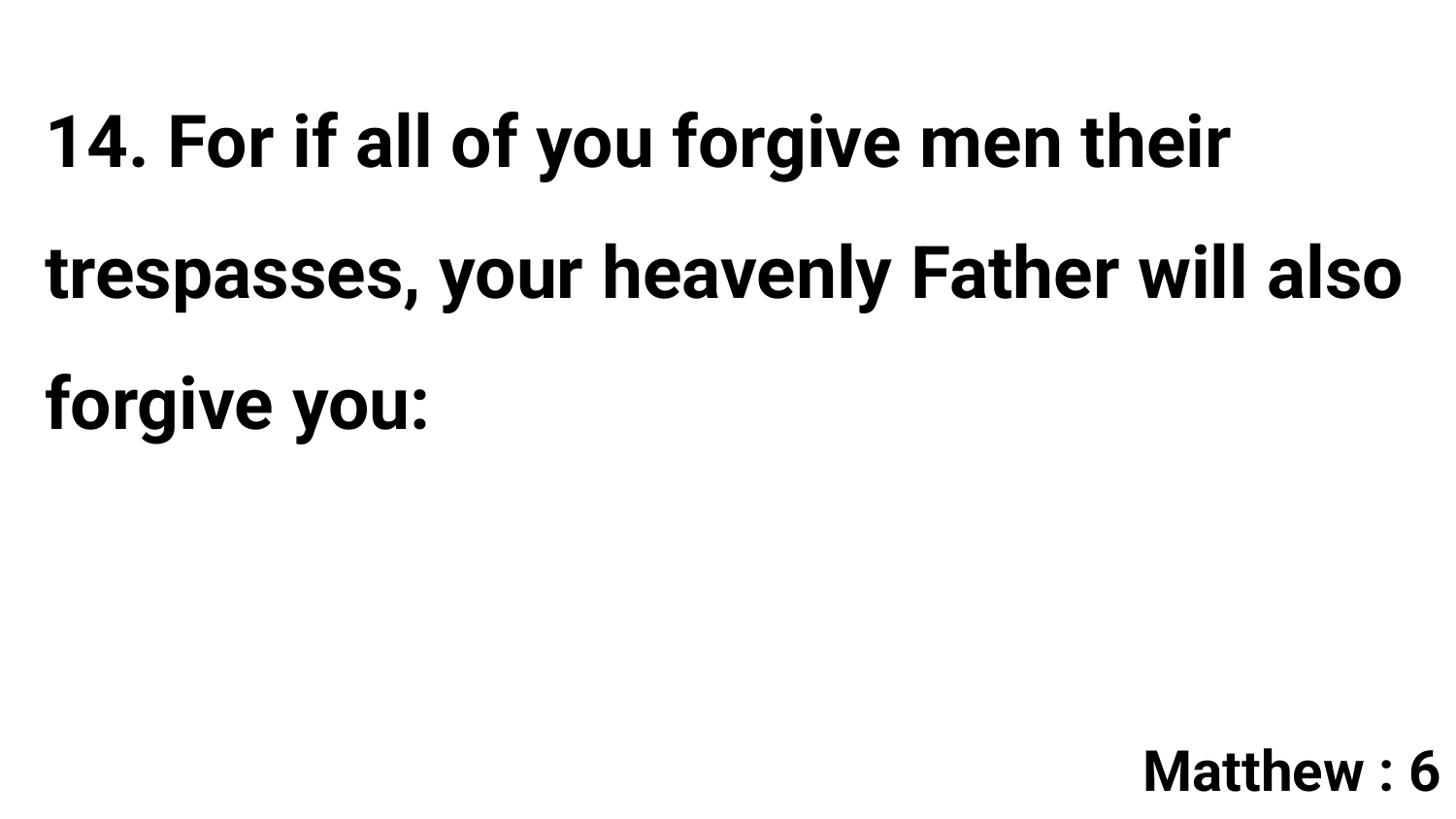

14. For if all of you forgive men their trespasses, your heavenly Father will also forgive you:
Matthew : 6